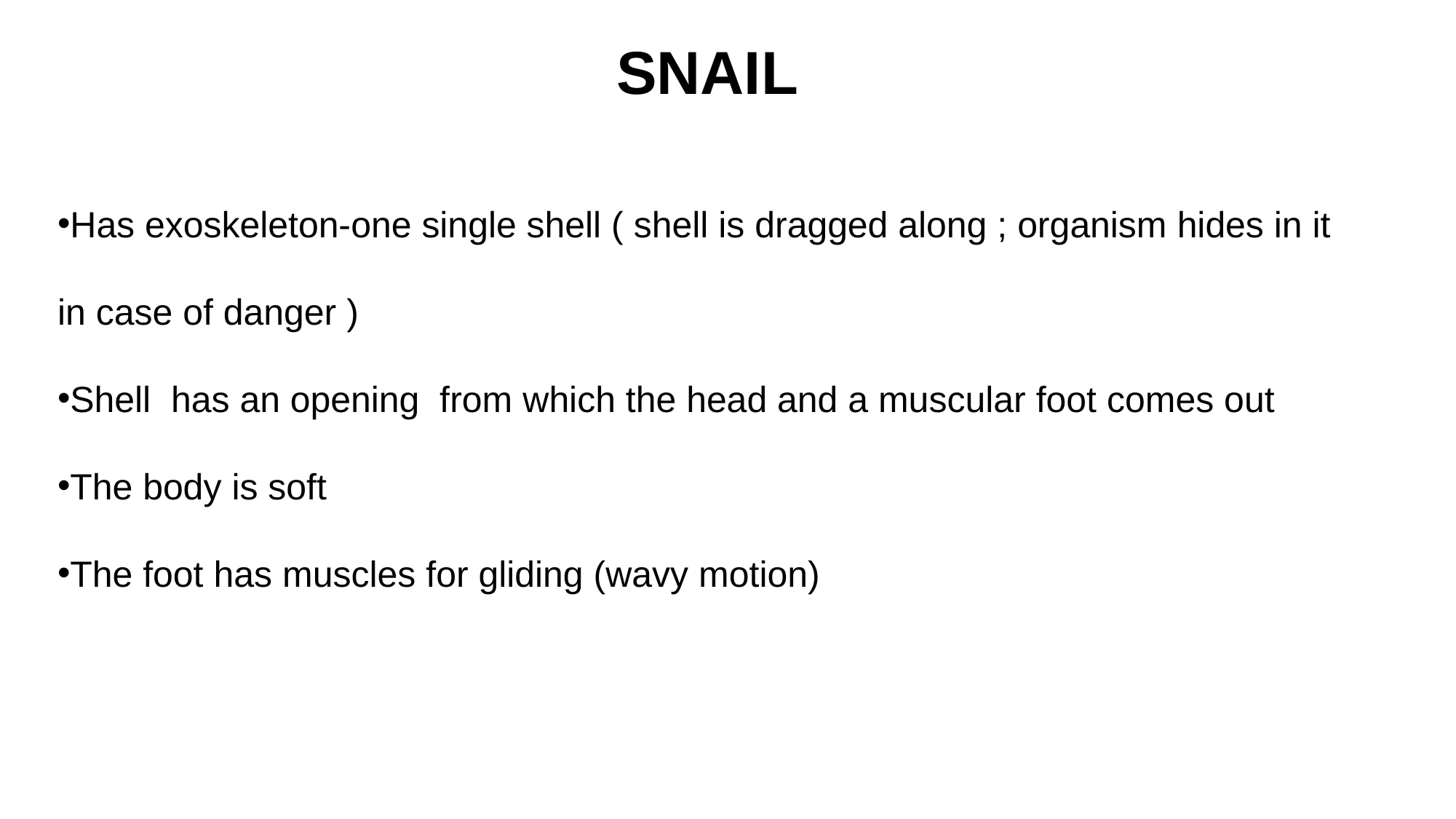

SNAIL
Has exoskeleton-one single shell ( shell is dragged along ; organism hides in it in case of danger )
Shell  has an opening  from which the head and a muscular foot comes out
The body is soft
The foot has muscles for gliding (wavy motion)